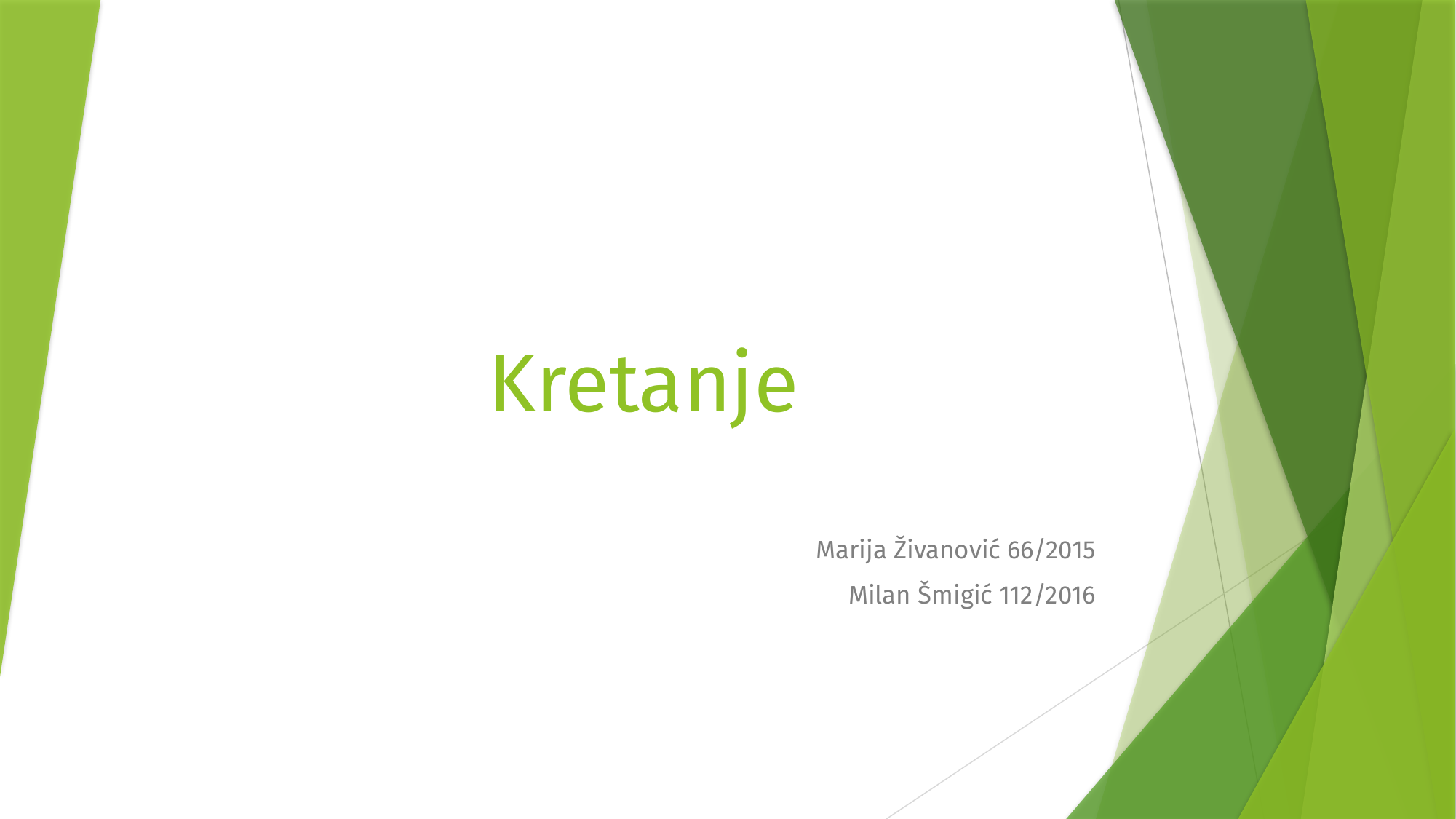

# Kretanje

Marija Živanović 66/2015
Milan Šmigić 112/2016